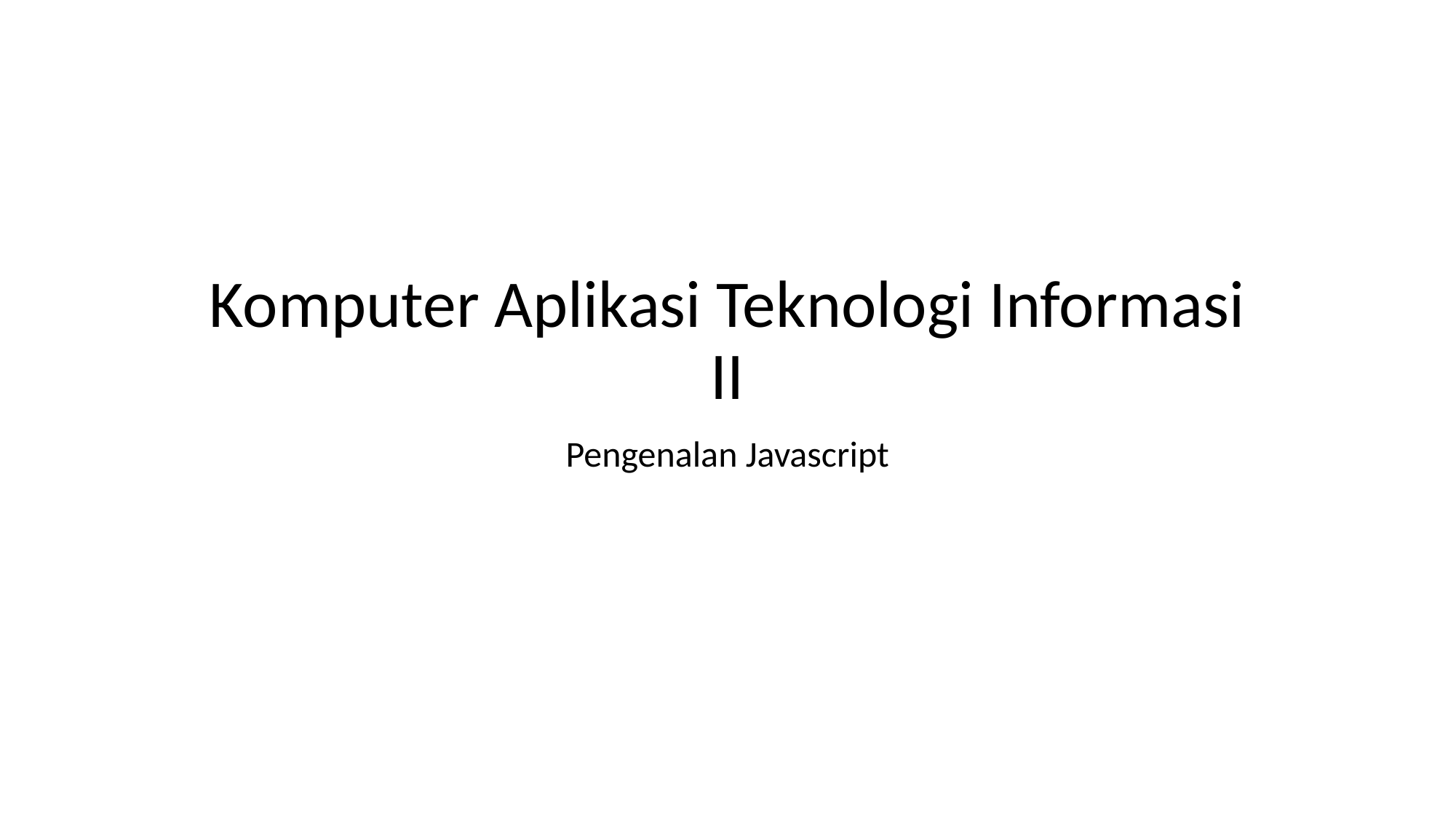

# Komputer Aplikasi Teknologi Informasi II
Pengenalan Javascript